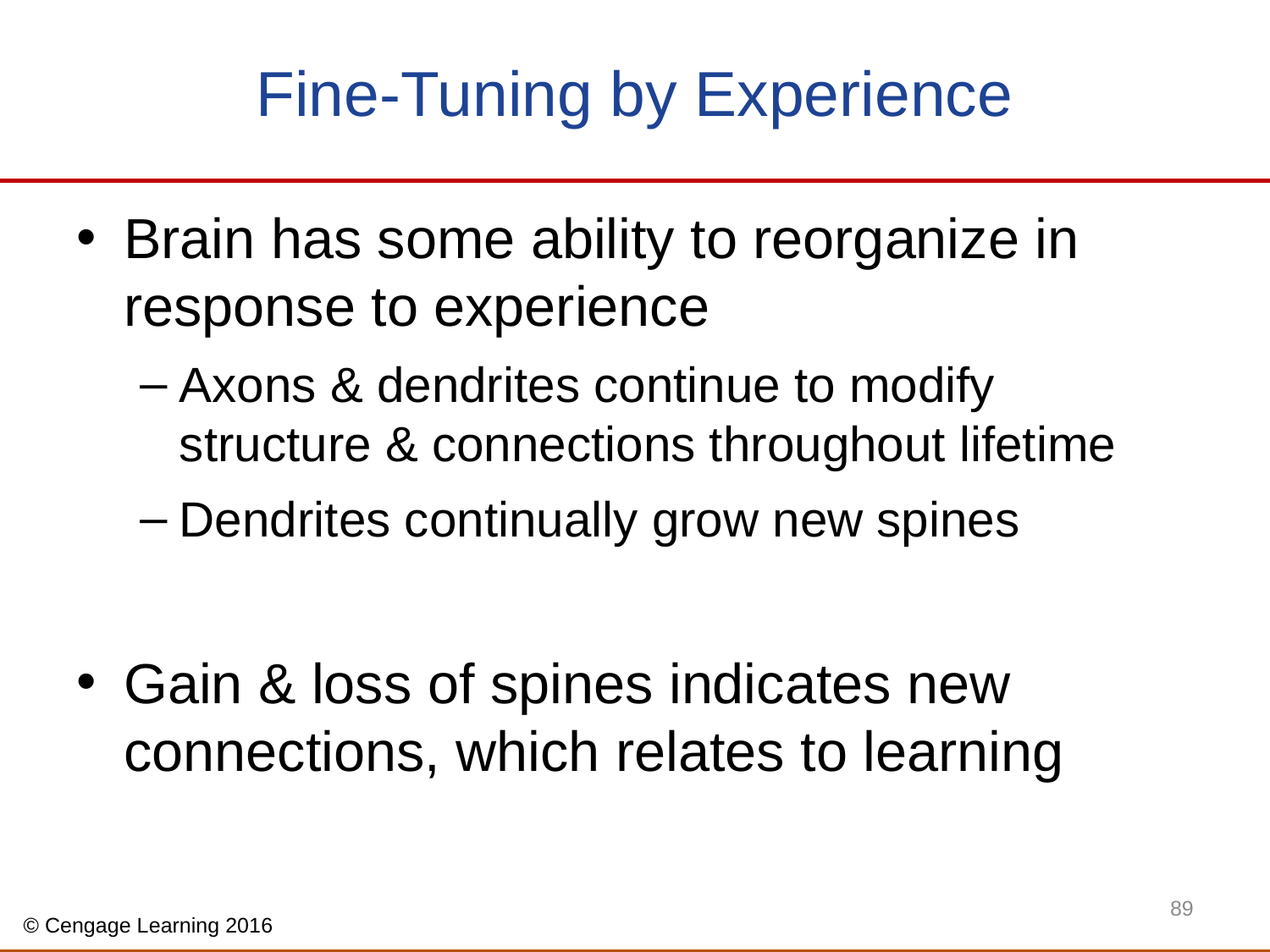

# Fine-Tuning by Experience
Brain has some ability to reorganize in response to experience
Axons & dendrites continue to modify structure & connections throughout lifetime
Dendrites continually grow new spines

Gain & loss of spines indicates new connections, which relates to learning
89